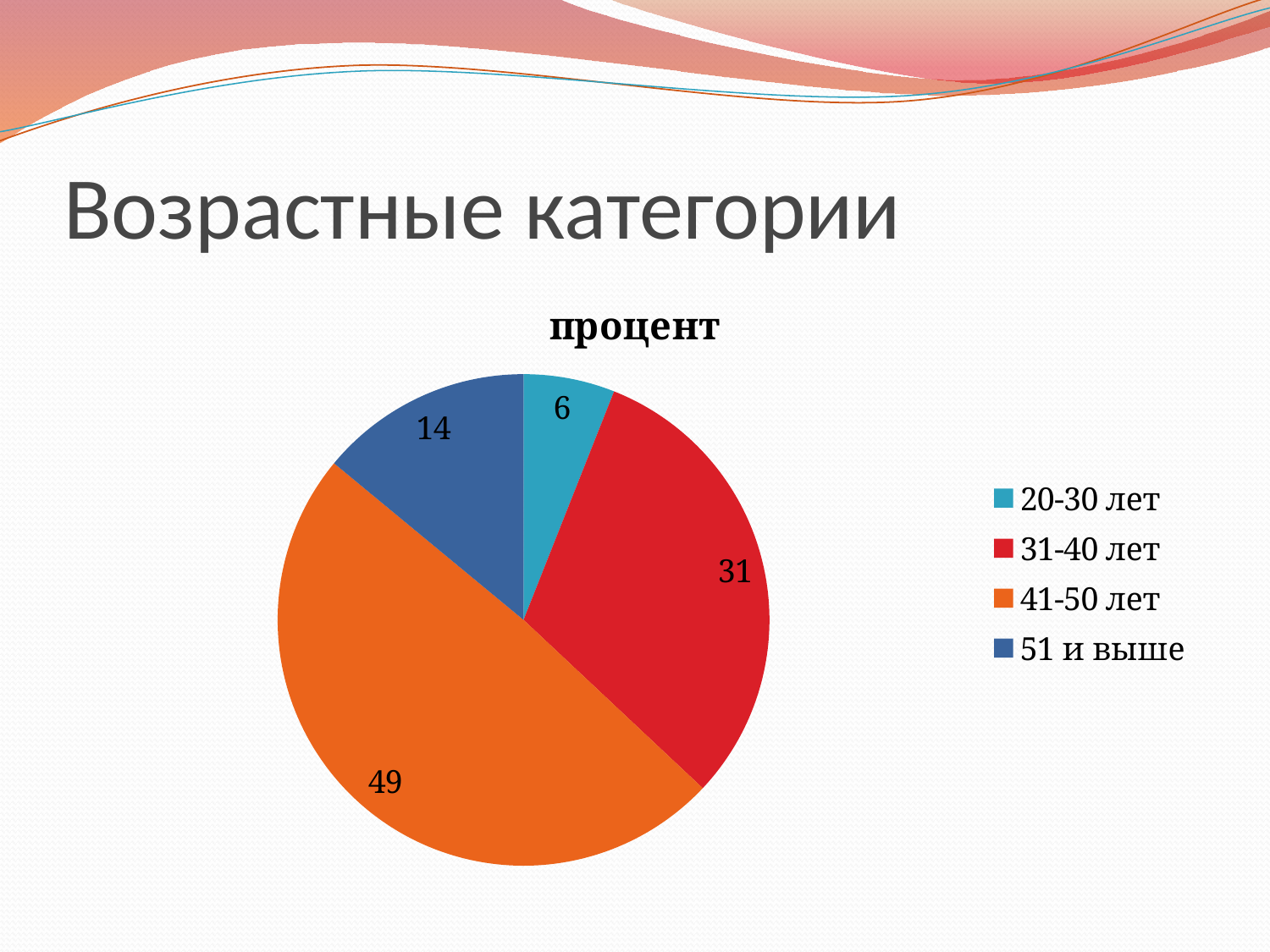

# Возрастные категории

### Chart:

| Category | процент |
|---|---|
| 20-30 лет | 6.0 |
| 31-40 лет | 31.0 |
| 41-50 лет | 49.0 |
| 51 и выше | 14.0 |